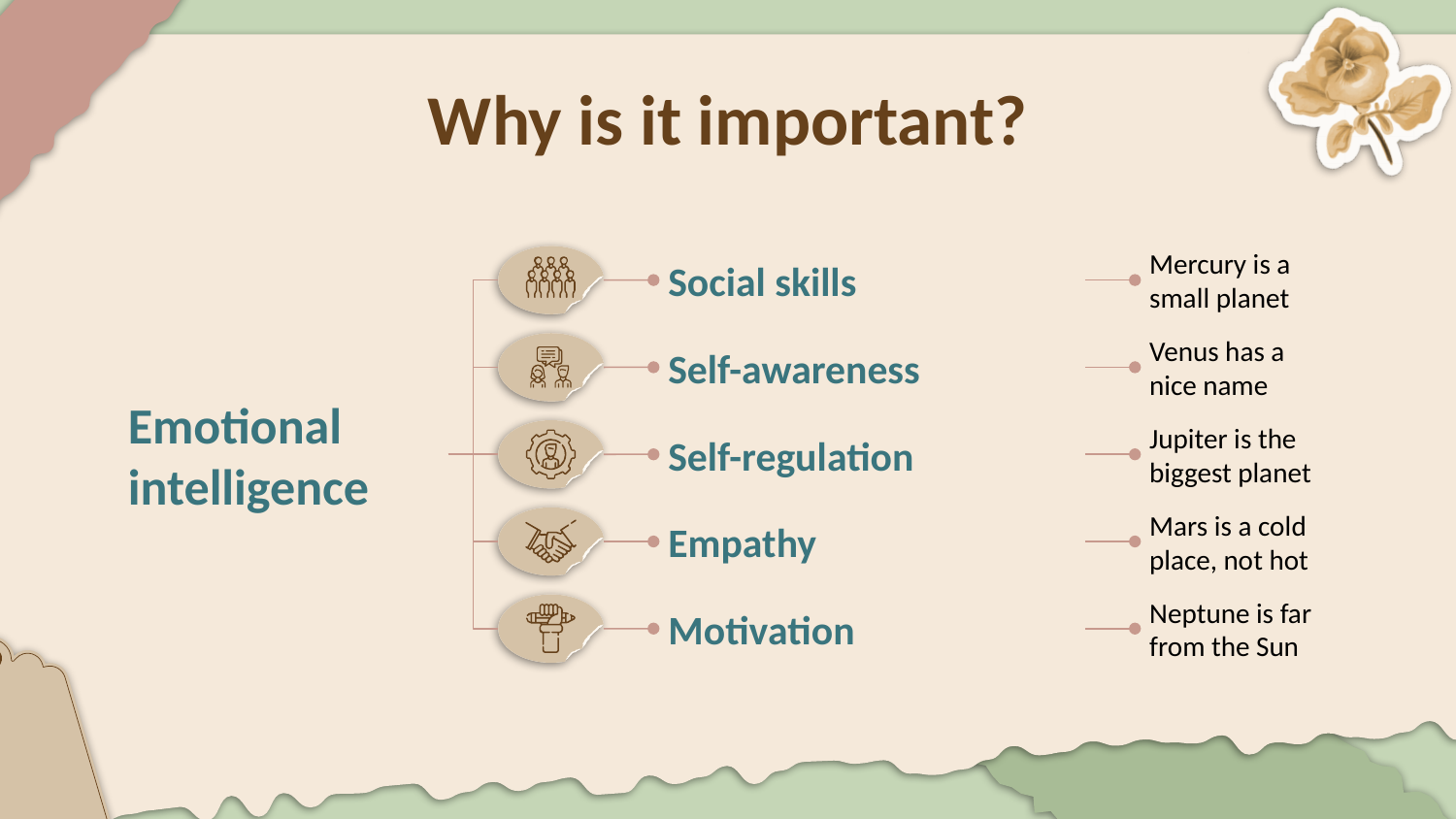

# Why is it important?
Social skills
Mercury is a small planet

Self-awareness
Venus has a nice name

Emotional intelligence

Self-regulation
Jupiter is the biggest planet

Empathy
Mars is a cold place, not hot

Motivation
Neptune is far from the Sun